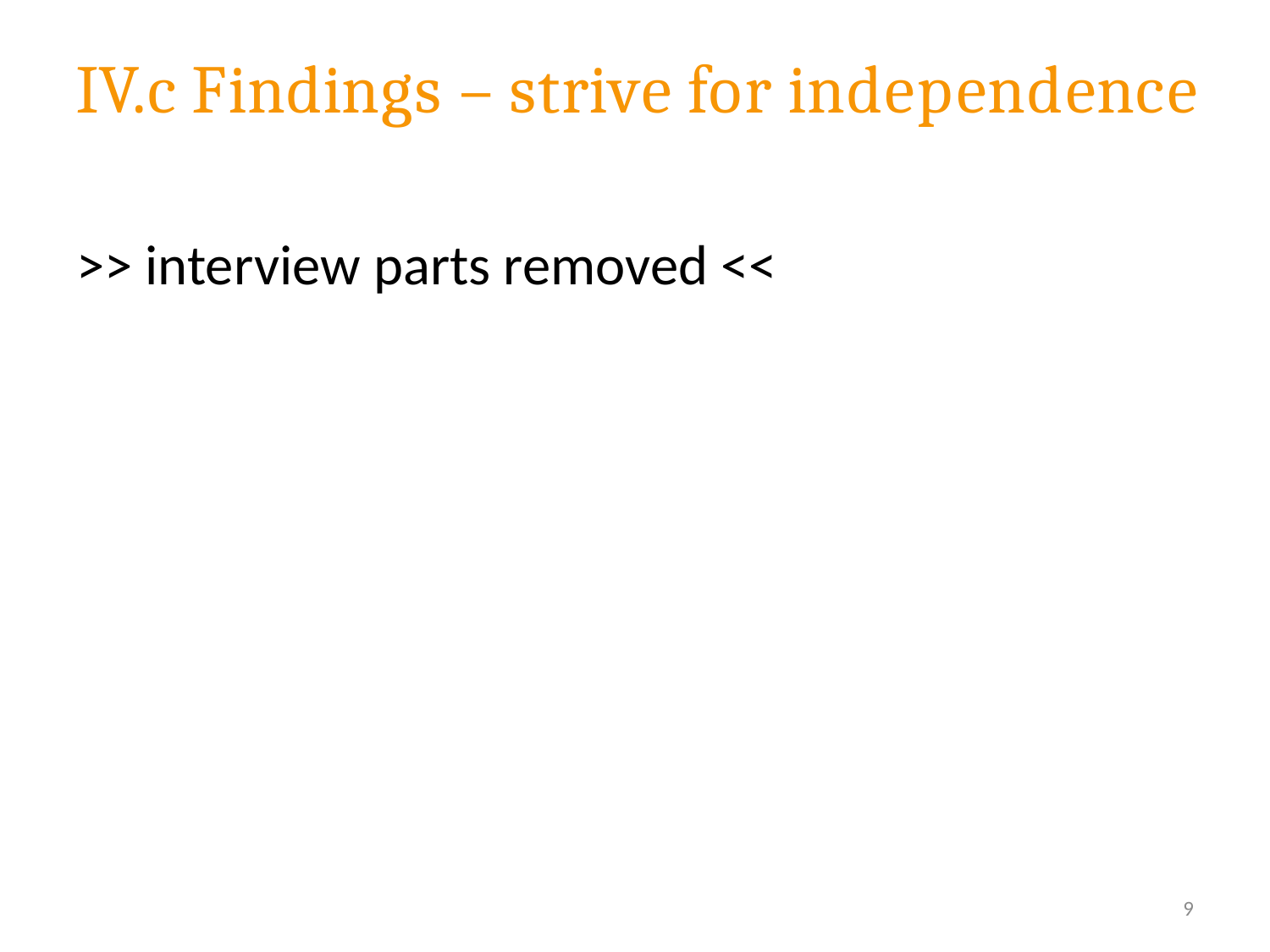

# IV.c Findings – strive for independence
>> interview parts removed <<

9